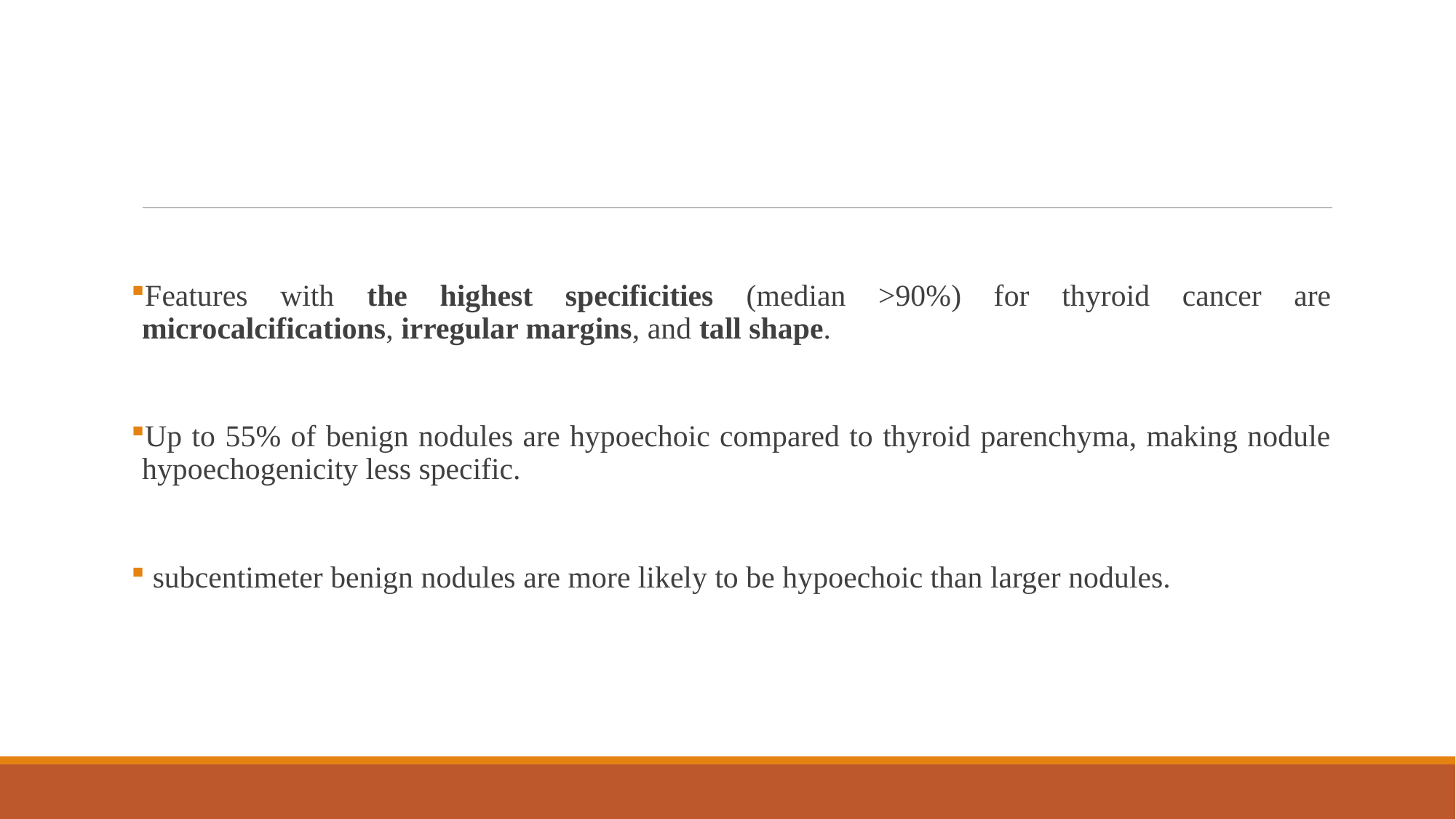

Features with the highest specificities (median >90%) for thyroid cancer are microcalcifications, irregular margins, and tall shape.

Up to 55% of benign nodules are hypoechoic compared to thyroid parenchyma, making nodule hypoechogenicity less specific.

 subcentimeter benign nodules are more likely to be hypoechoic than larger nodules.